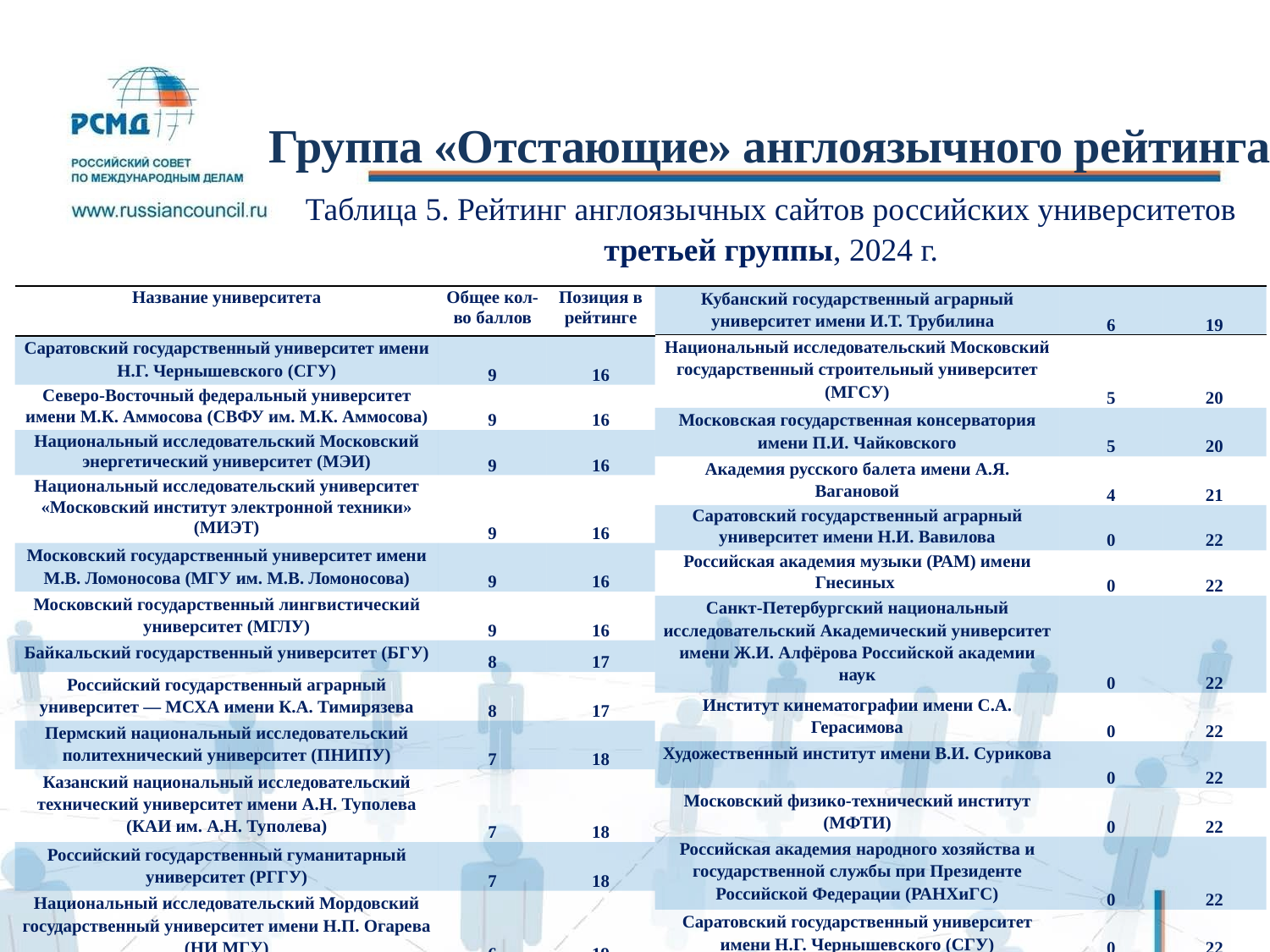

# Группа «Отстающие» англоязычного рейтинга
Таблица 5. Рейтинг англоязычных сайтов российских университетов третьей группы, 2024 г.

| Название университета | Общее кол-во баллов | Позиция в рейтинге |
| --- | --- | --- |
| Саратовский государственный университет имени Н.Г. Чернышевского (СГУ) | 9 | 16 |
| Северо-Восточный федеральный университет имени М.К. Аммосова (СВФУ им. М.К. Аммосова) | 9 | 16 |
| Национальный исследовательский Московский энергетический университет (МЭИ) | 9 | 16 |
| Национальный исследовательский университет «Московский институт электронной техники» (МИЭТ) | 9 | 16 |
| Московский государственный университет имени М.В. Ломоносова (МГУ им. М.В. Ломоносова) | 9 | 16 |
| Московский государственный лингвистический университет (МГЛУ) | 9 | 16 |
| Байкальский государственный университет (БГУ) | 8 | 17 |
| Российский государственный аграрный университет — МСХА имени К.А. Тимирязева | 8 | 17 |
| Пермский национальный исследовательский политехнический университет (ПНИПУ) | 7 | 18 |
| Казанский национальный исследовательский технический университет имени А.Н. Туполева (КАИ им. А.Н. Туполева) | 7 | 18 |
| Российский государственный гуманитарный университет (РГГУ) | 7 | 18 |
| Национальный исследовательский Мордовский государственный университет имени Н.П. Огарева (НИ МГУ) | 6 | 19 |
| Кубанский государственный аграрный университет имени И.Т. Трубилина | 6 | 19 |
| --- | --- | --- |
| Национальный исследовательский Московский государственный строительный университет (МГСУ) | 5 | 20 |
| Московская государственная консерватория имени П.И. Чайковского | 5 | 20 |
| Академия русского балета имени А.Я. Вагановой | 4 | 21 |
| Саратовский государственный аграрный университет имени Н.И. Вавилова | 0 | 22 |
| Российская академия музыки (РАМ) имени Гнесиных | 0 | 22 |
| Санкт-Петербургский национальный исследовательский Академический университет имени Ж.И. Алфёрова Российской академии наук | 0 | 22 |
| Институт кинематографии имени С.А. Герасимова | 0 | 22 |
| Художественный институт имени В.И. Сурикова | 0 | 22 |
| Московский физико-технический институт (МФТИ) | 0 | 22 |
| Российская академия народного хозяйства и государственной службы при Президенте Российской Федерации (РАНХиГС) | 0 | 22 |
| Саратовский государственный университет имени Н.Г. Чернышевского (СГУ) | 0 | 22 |